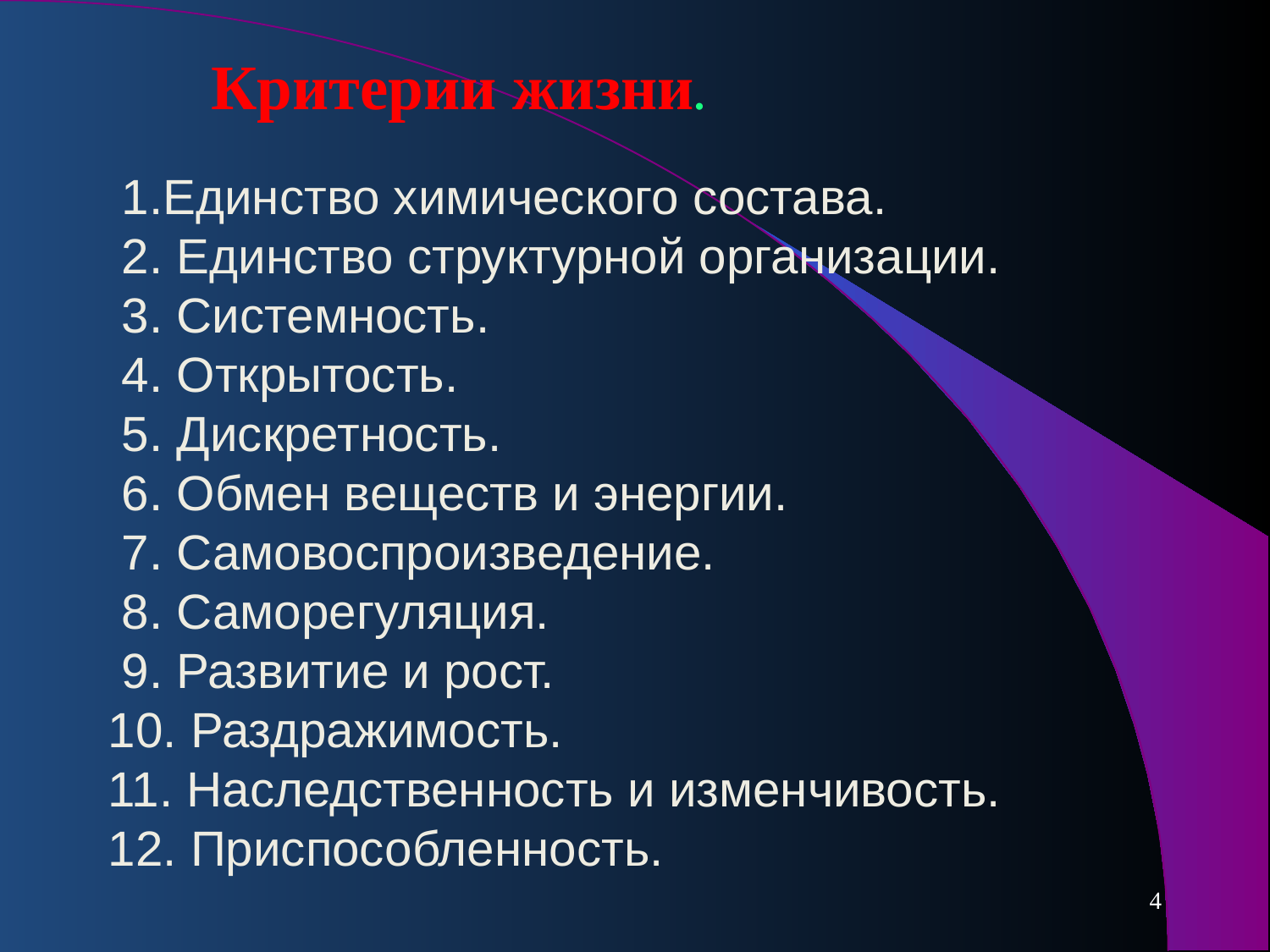

Критерии жизни.

 1.Единство химического состава.
 2. Единство структурной организации.
 3. Системность.
 4. Открытость.
 5. Дискретность.
 6. Обмен веществ и энергии.
 7. Самовоспроизведение.
 8. Саморегуляция.
 9. Развитие и рост.
10. Раздражимость.
11. Наследственность и изменчивость.
12. Приспособленность.
4